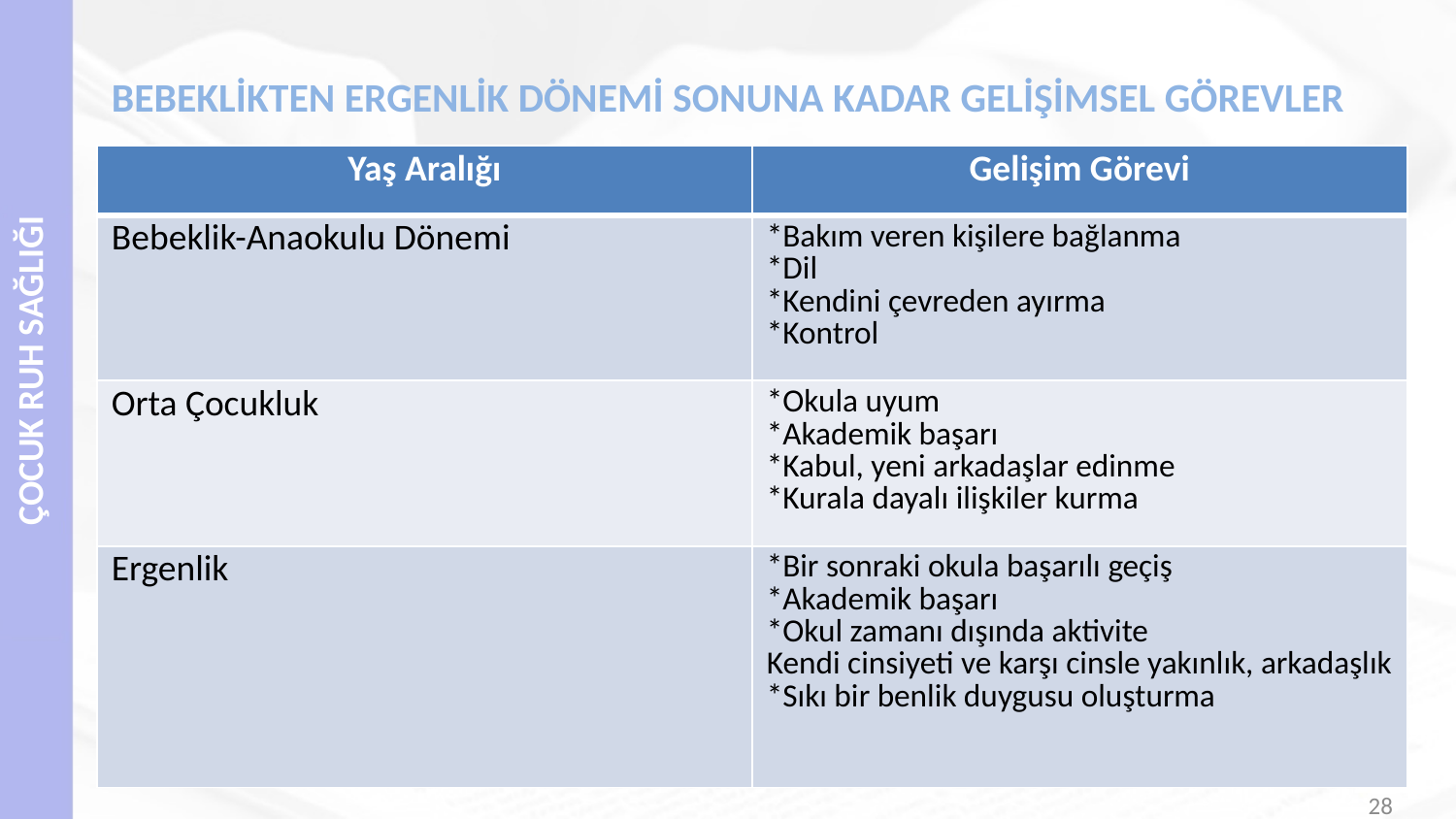

# BEBEKLİKTEN ERGENLİK DÖNEMİ SONUNA KADAR GELİŞİMSEL GÖREVLER
| Yaş Aralığı | Gelişim Görevi |
| --- | --- |
| Bebeklik-Anaokulu Dönemi | \*Bakım veren kişilere bağlanma \*Dil \*Kendini çevreden ayırma \*Kontrol |
| Orta Çocukluk | \*Okula uyum \*Akademik başarı \*Kabul, yeni arkadaşlar edinme \*Kurala dayalı ilişkiler kurma |
| Ergenlik | \*Bir sonraki okula başarılı geçiş \*Akademik başarı \*Okul zamanı dışında aktivite Kendi cinsiyeti ve karşı cinsle yakınlık, arkadaşlık \*Sıkı bir benlik duygusu oluşturma |